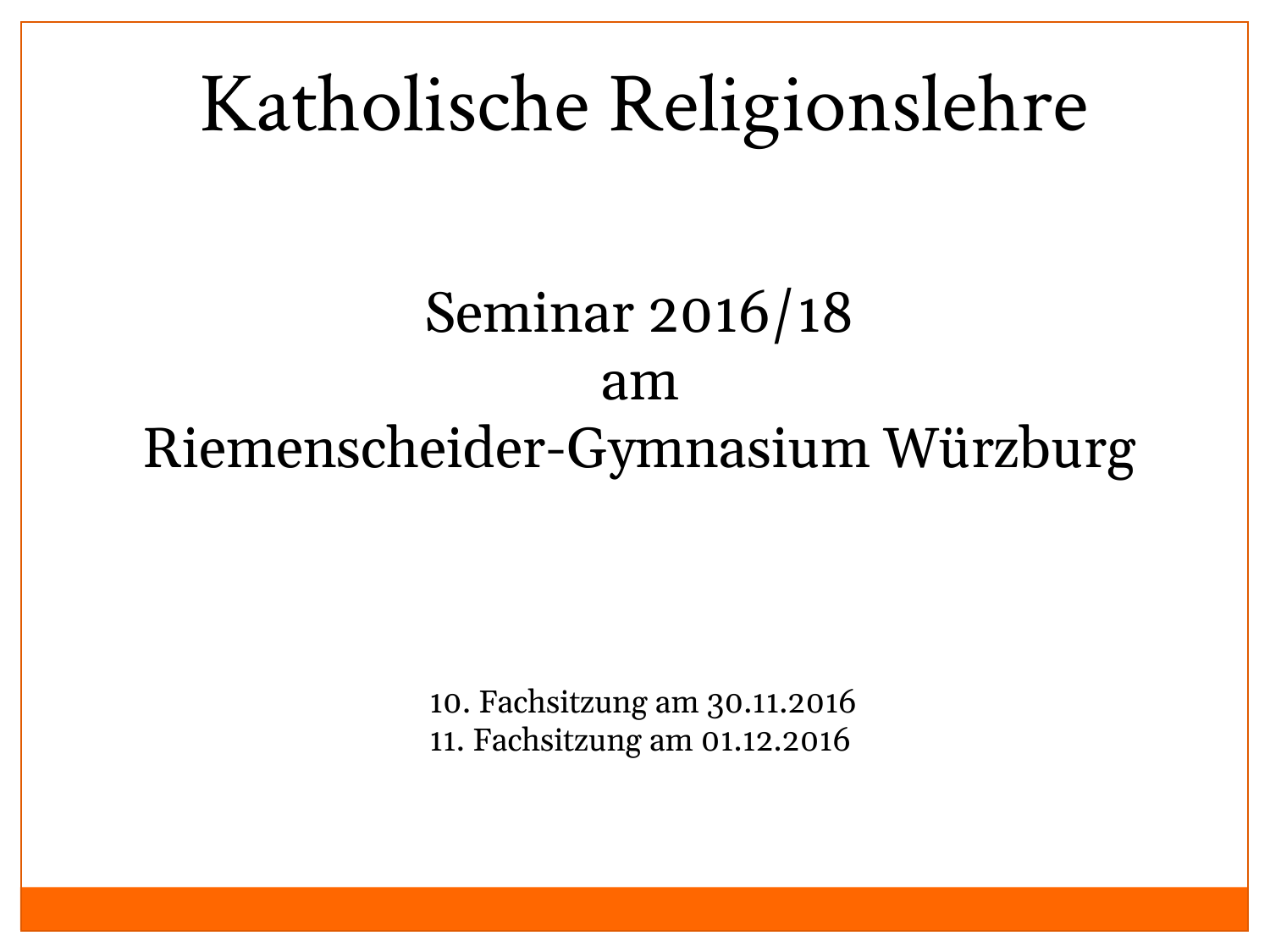

Katholische Religionslehre
Seminar 2016/18
am
Riemenscheider-Gymnasium Würzburg

10. Fachsitzung am 30.11.2016
11. Fachsitzung am 01.12.2016